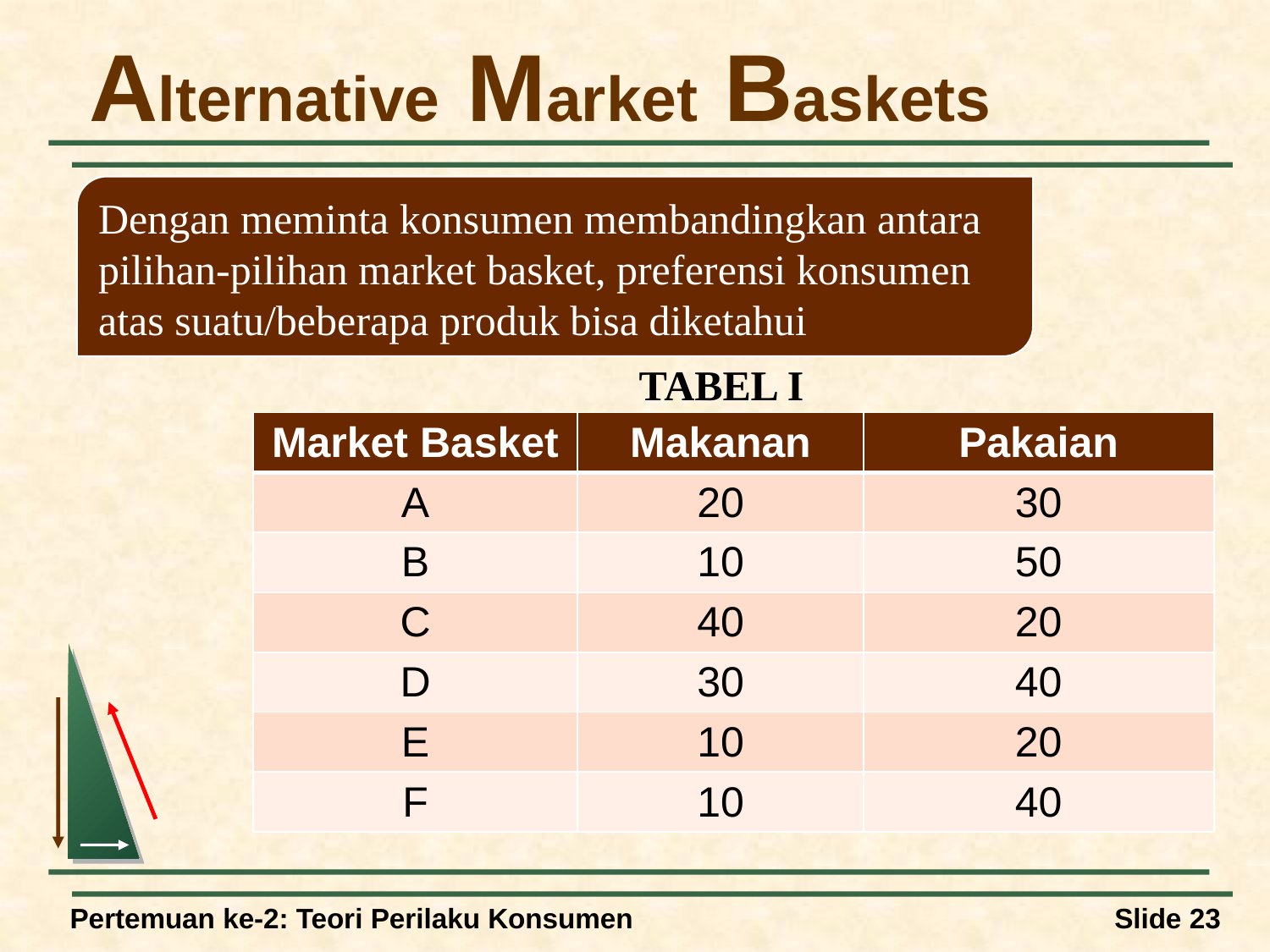

# Alternative Market Baskets
Dengan meminta konsumen membandingkan antara pilihan-pilihan market basket, preferensi konsumen atas suatu/beberapa produk bisa diketahui
TABEL I
| Market Basket | Makanan | Pakaian |
| --- | --- | --- |
| A | 20 | 30 |
| B | 10 | 50 |
| C | 40 | 20 |
| D | 30 | 40 |
| E | 10 | 20 |
| F | 10 | 40 |
Pertemuan ke-2: Teori Perilaku Konsumen
Slide 23